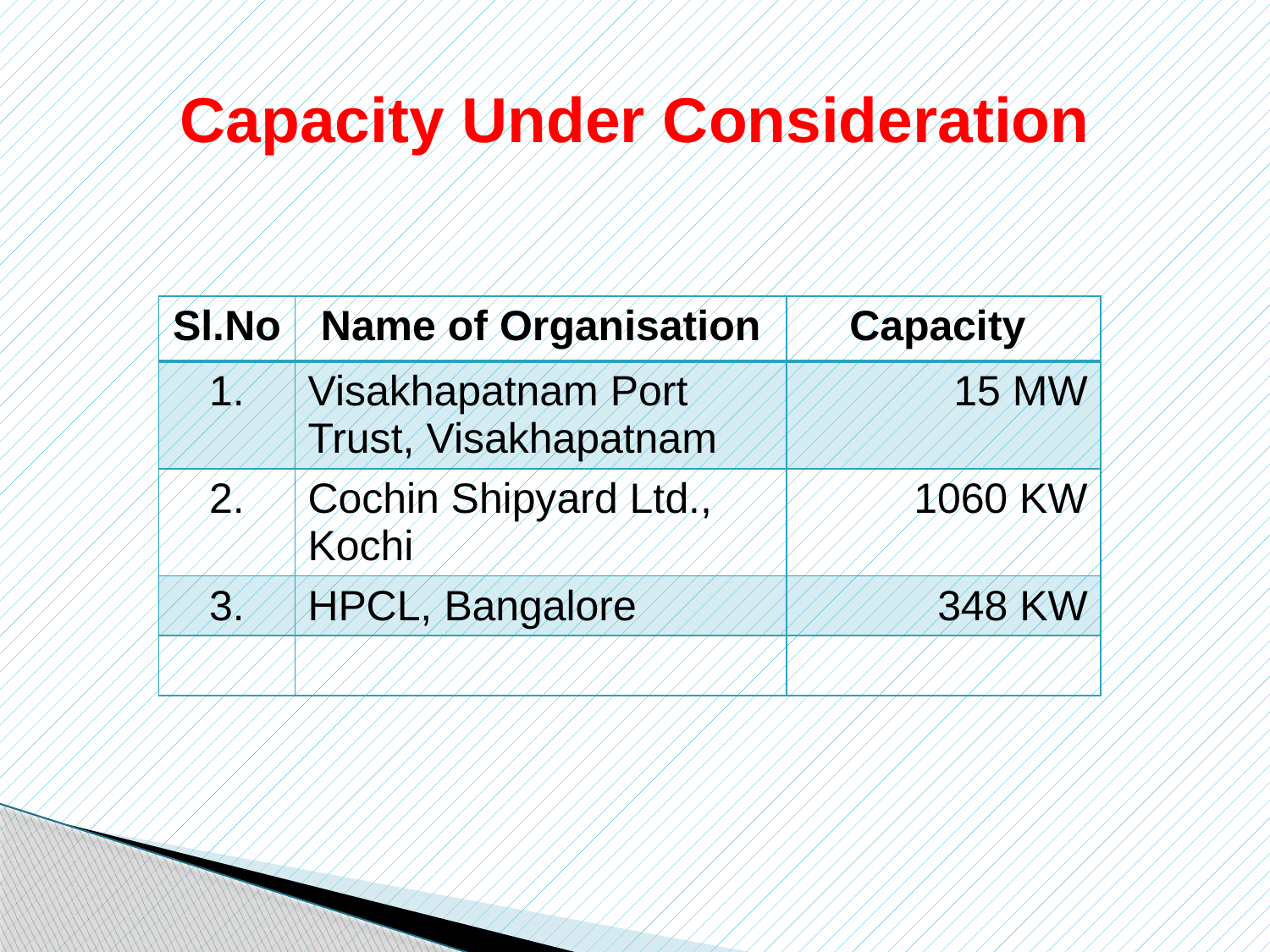

# Capacity Under Consideration

| Sl.No | Name of Organisation | Capacity |
| --- | --- | --- |
| 1. | Visakhapatnam Port Trust, Visakhapatnam | 15 MW |
| 2. | Cochin Shipyard Ltd., Kochi | 1060 KW |
| 3. | HPCL, Bangalore | 348 KW |
|  |  |  |